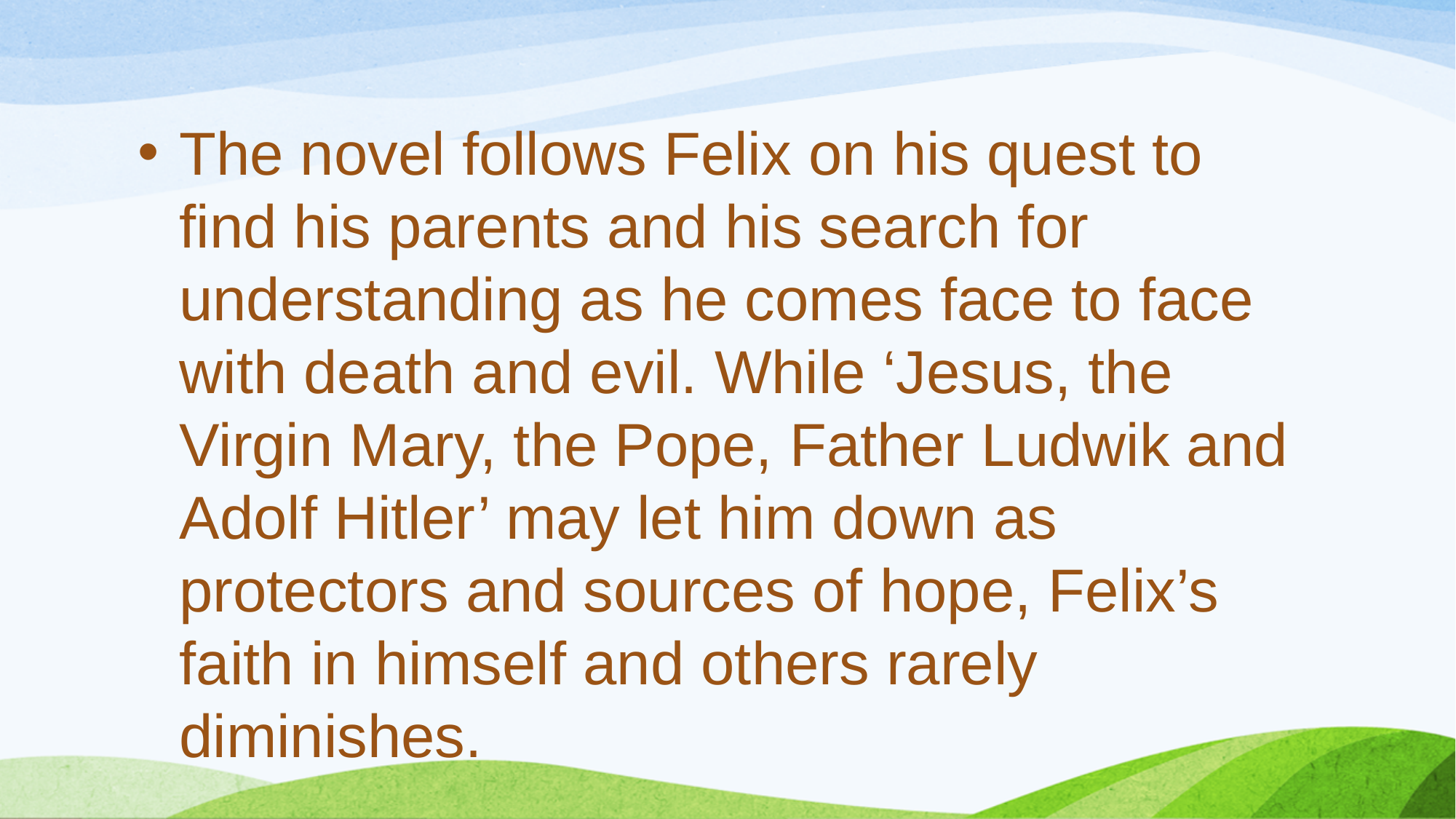

#
The novel follows Felix on his quest to find his parents and his search for understanding as he comes face to face with death and evil. While ‘Jesus, the Virgin Mary, the Pope, Father Ludwik and Adolf Hitler’ may let him down as protectors and sources of hope, Felix’s faith in himself and others rarely diminishes.